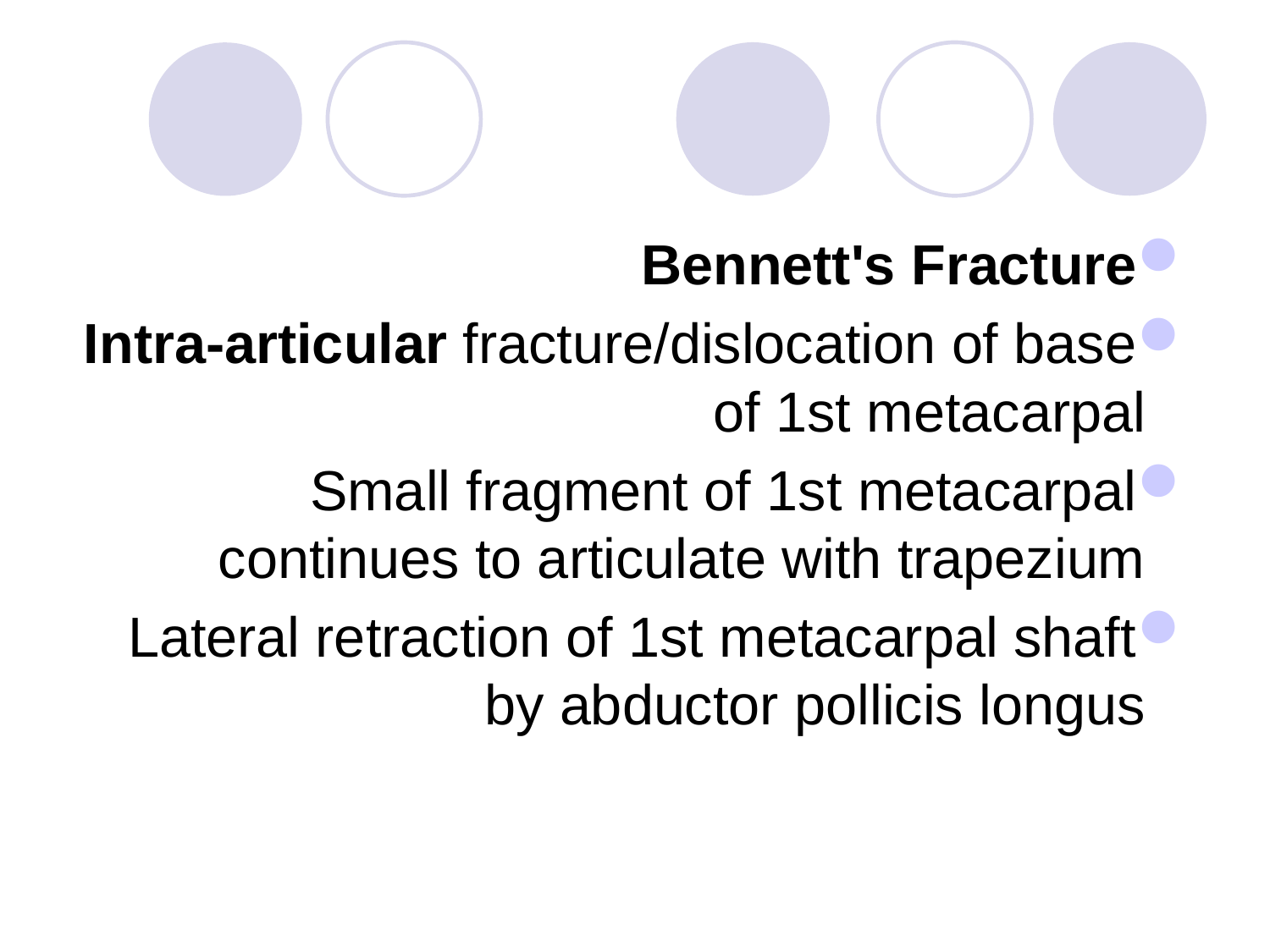

#
Bennett's Fracture
Intra-articular fracture/dislocation of base of 1st metacarpal
Small fragment of 1st metacarpal continues to articulate with trapezium
Lateral retraction of 1st metacarpal shaft by abductor pollicis longus